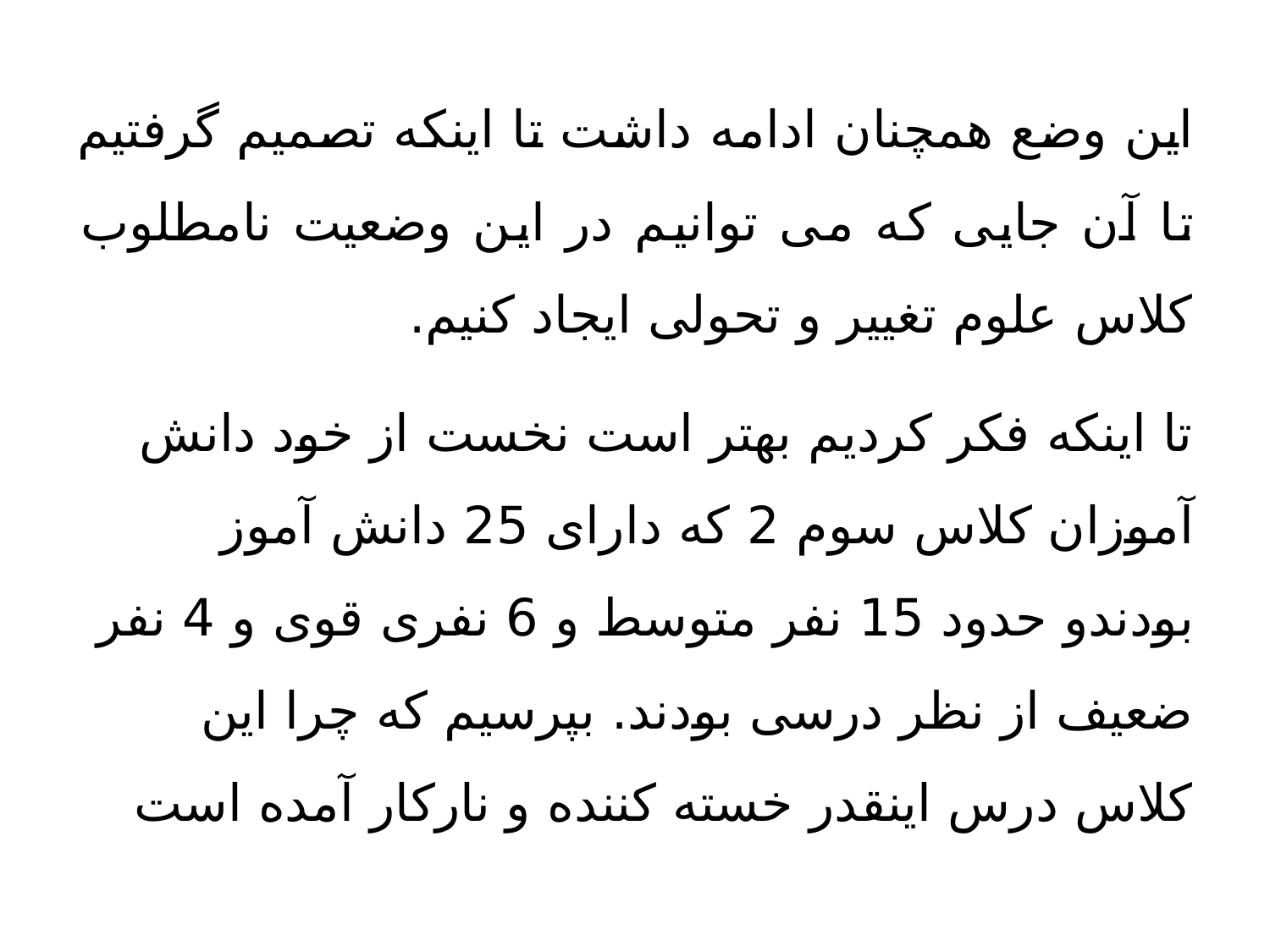

این وضع همچنان ادامه داشت تا اینکه تصمیم گرفتیم تا آن جایی که می توانیم در این وضعیت نامطلوب کلاس علوم تغییر و تحولی ایجاد کنیم.
تا اینکه فکر کردیم بهتر است نخست از خود دانش آموزان کلاس سوم 2 که دارای 25 دانش آموز بودندو حدود 15 نفر متوسط و 6 نفری قوی و 4 نفر ضعیف از نظر درسی بودند. بپرسیم که چرا این کلاس درس اینقدر خسته کننده و نارکار آمده است